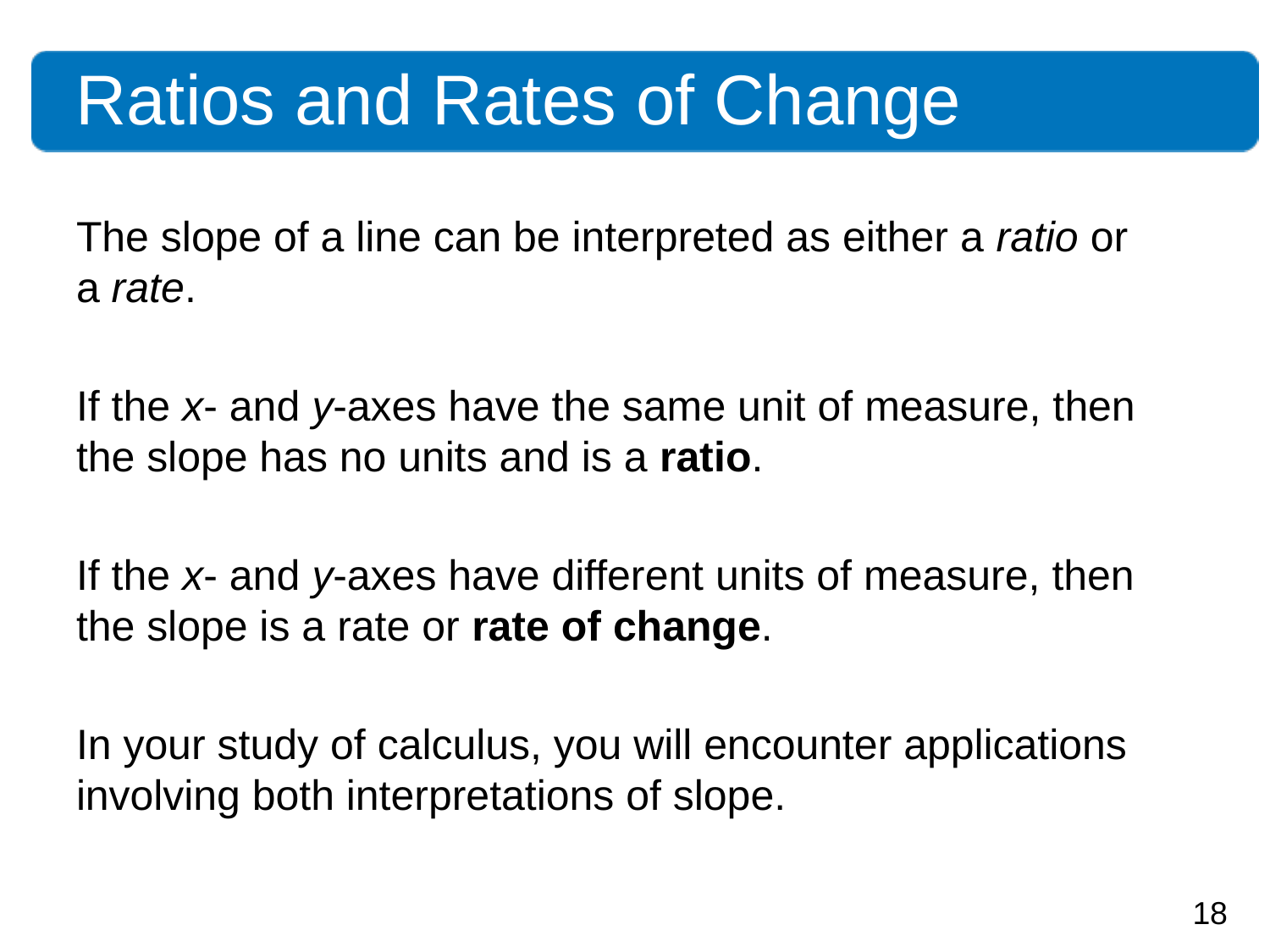

Ratios and Rates of Change
The slope of a line can be interpreted as either a ratio or
a rate.

If the x- and y-axes have the same unit of measure, then the slope has no units and is a ratio.

If the x- and y-axes have different units of measure, then the slope is a rate or rate of change.

In your study of calculus, you will encounter applications involving both interpretations of slope.